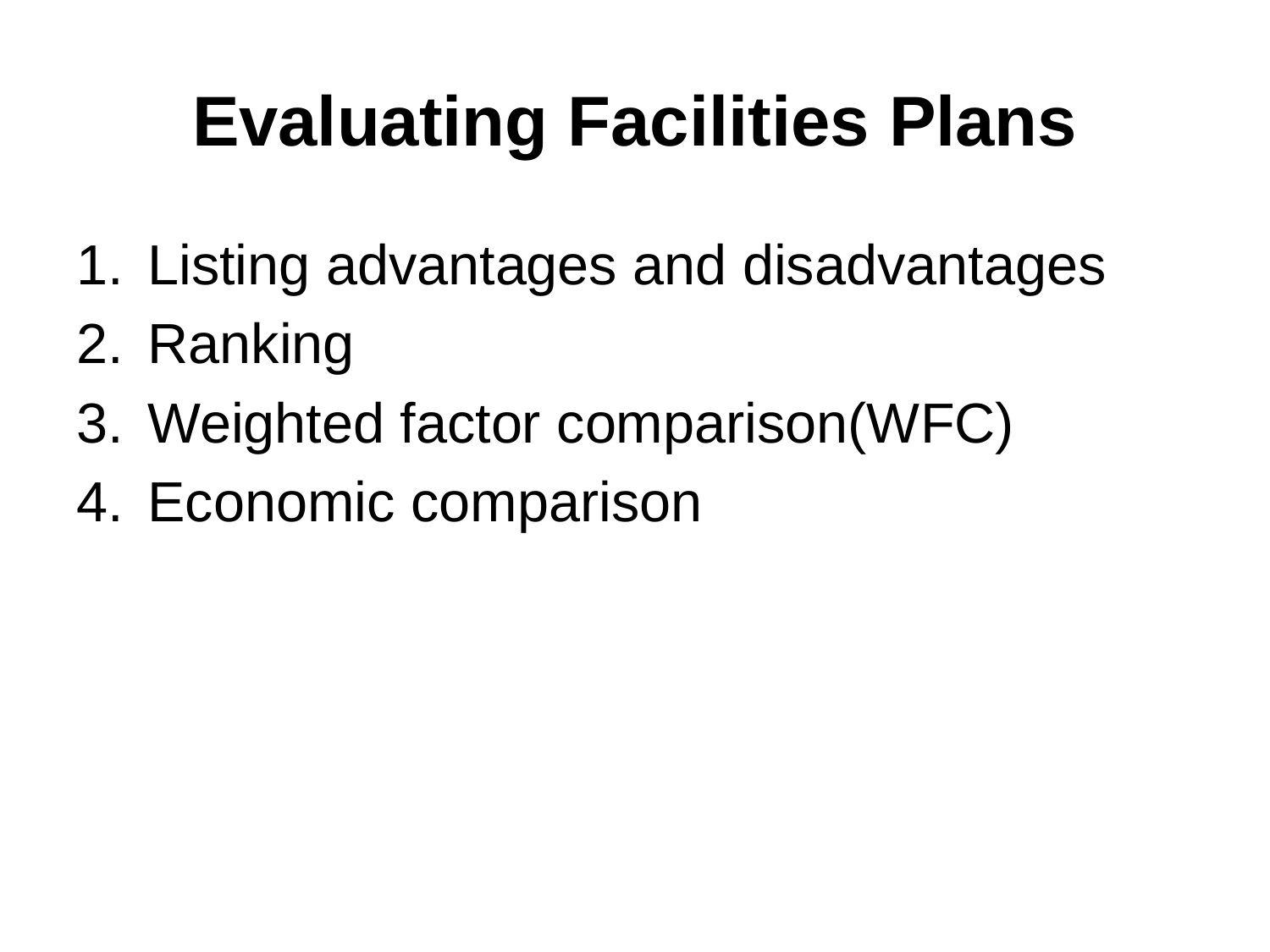

# Evaluating Facilities Plans
Listing advantages and disadvantages
Ranking
Weighted factor comparison(WFC)
Economic comparison